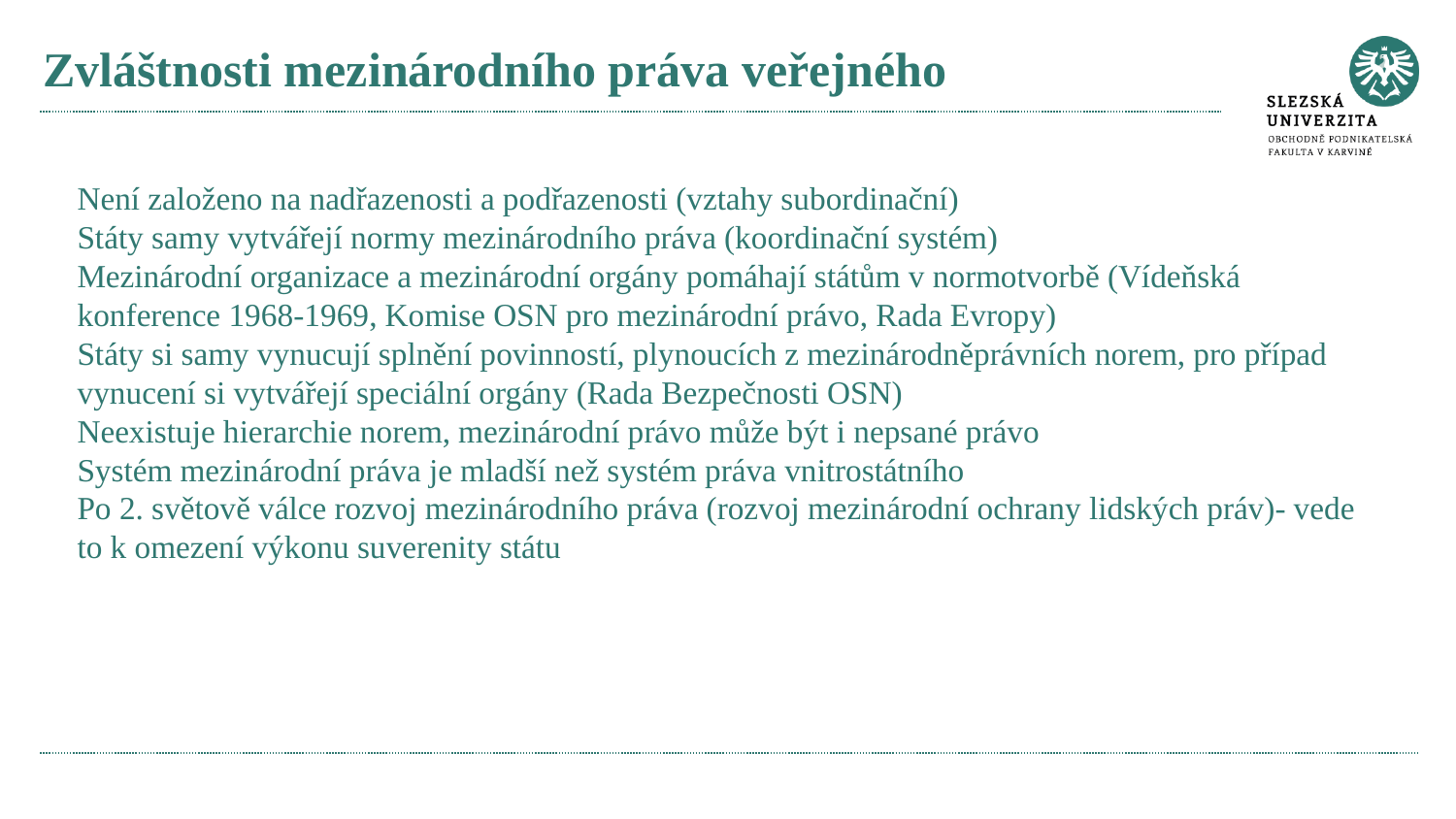

# Zvláštnosti mezinárodního práva veřejného
Není založeno na nadřazenosti a podřazenosti (vztahy subordinační)
Státy samy vytvářejí normy mezinárodního práva (koordinační systém)
Mezinárodní organizace a mezinárodní orgány pomáhají státům v normotvorbě (Vídeňská konference 1968-1969, Komise OSN pro mezinárodní právo, Rada Evropy)
Státy si samy vynucují splnění povinností, plynoucích z mezinárodněprávních norem, pro případ vynucení si vytvářejí speciální orgány (Rada Bezpečnosti OSN)
Neexistuje hierarchie norem, mezinárodní právo může být i nepsané právo
Systém mezinárodní práva je mladší než systém práva vnitrostátního
Po 2. světově válce rozvoj mezinárodního práva (rozvoj mezinárodní ochrany lidských práv)- vede to k omezení výkonu suverenity státu